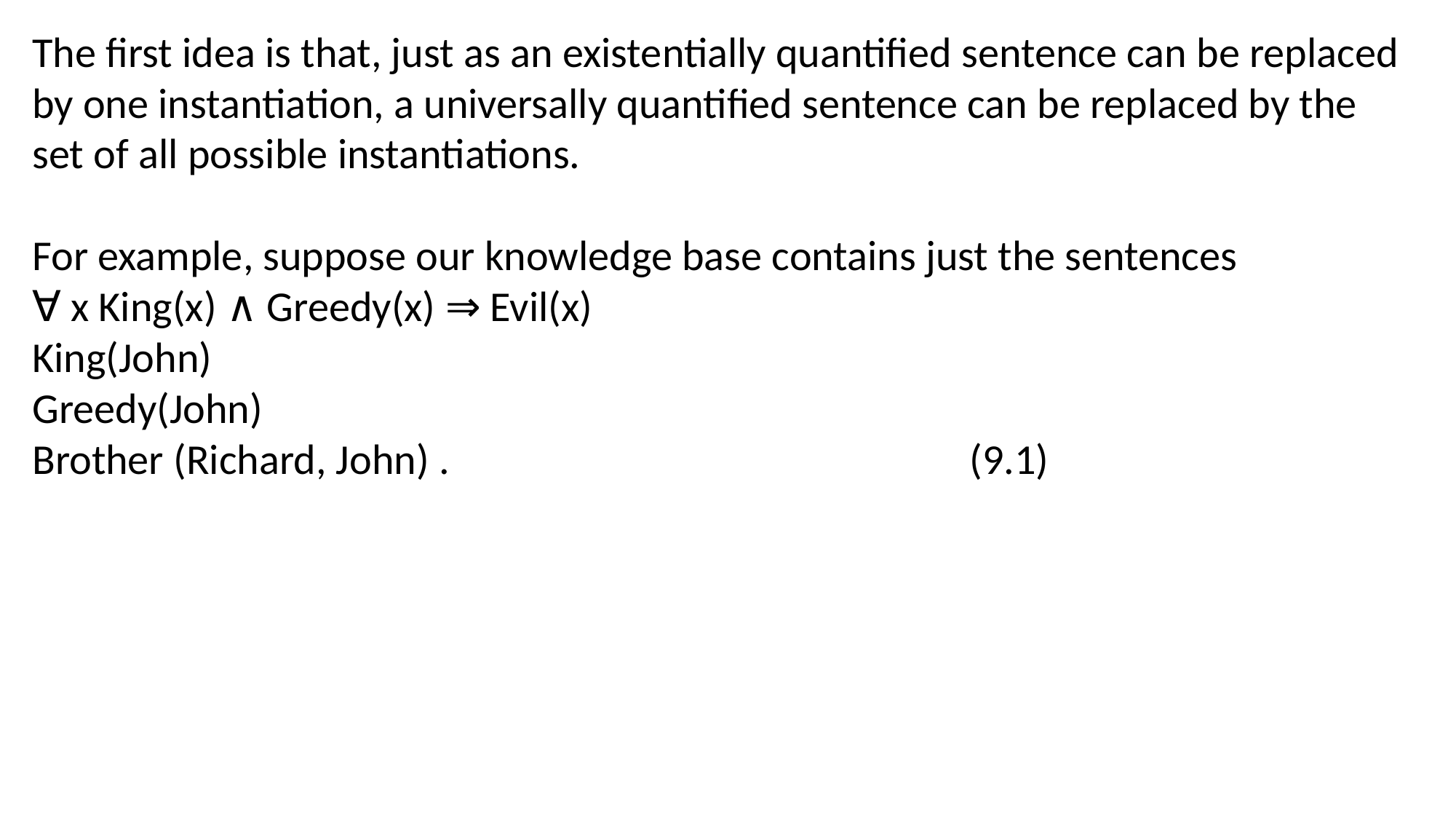

The first idea is that, just as an existentially quantified sentence can be replaced by one instantiation, a universally quantified sentence can be replaced by the set of all possible instantiations.

For example, suppose our knowledge base contains just the sentences
∀ x King(x) ∧ Greedy(x) ⇒ Evil(x)
King(John)
Greedy(John)
Brother (Richard, John) .                                                      (9.1)